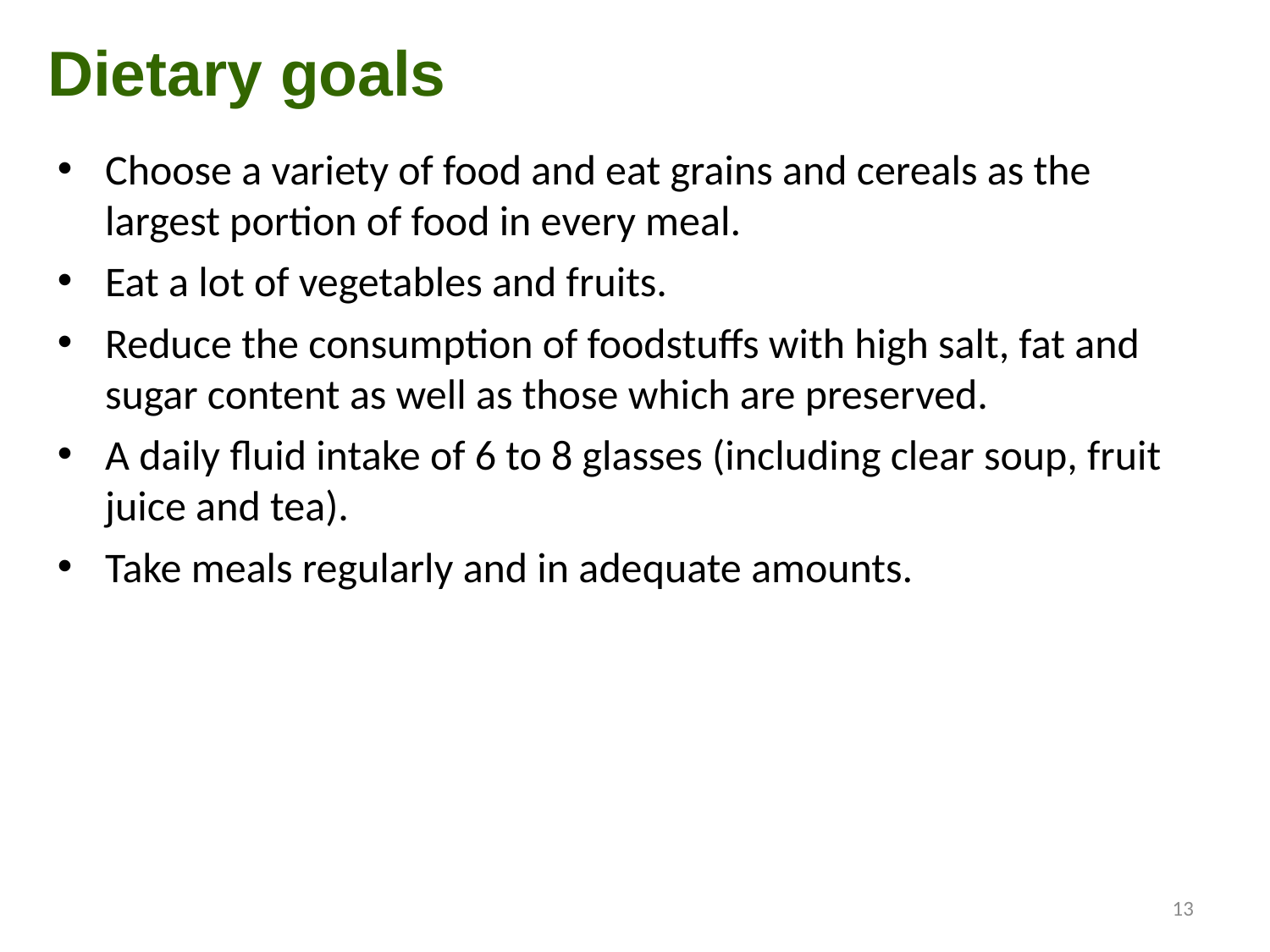

Dietary goals
Choose a variety of food and eat grains and cereals as the largest portion of food in every meal.
Eat a lot of vegetables and fruits.
Reduce the consumption of foodstuffs with high salt, fat and sugar content as well as those which are preserved.
A daily fluid intake of 6 to 8 glasses (including clear soup, fruit juice and tea).
Take meals regularly and in adequate amounts.
13